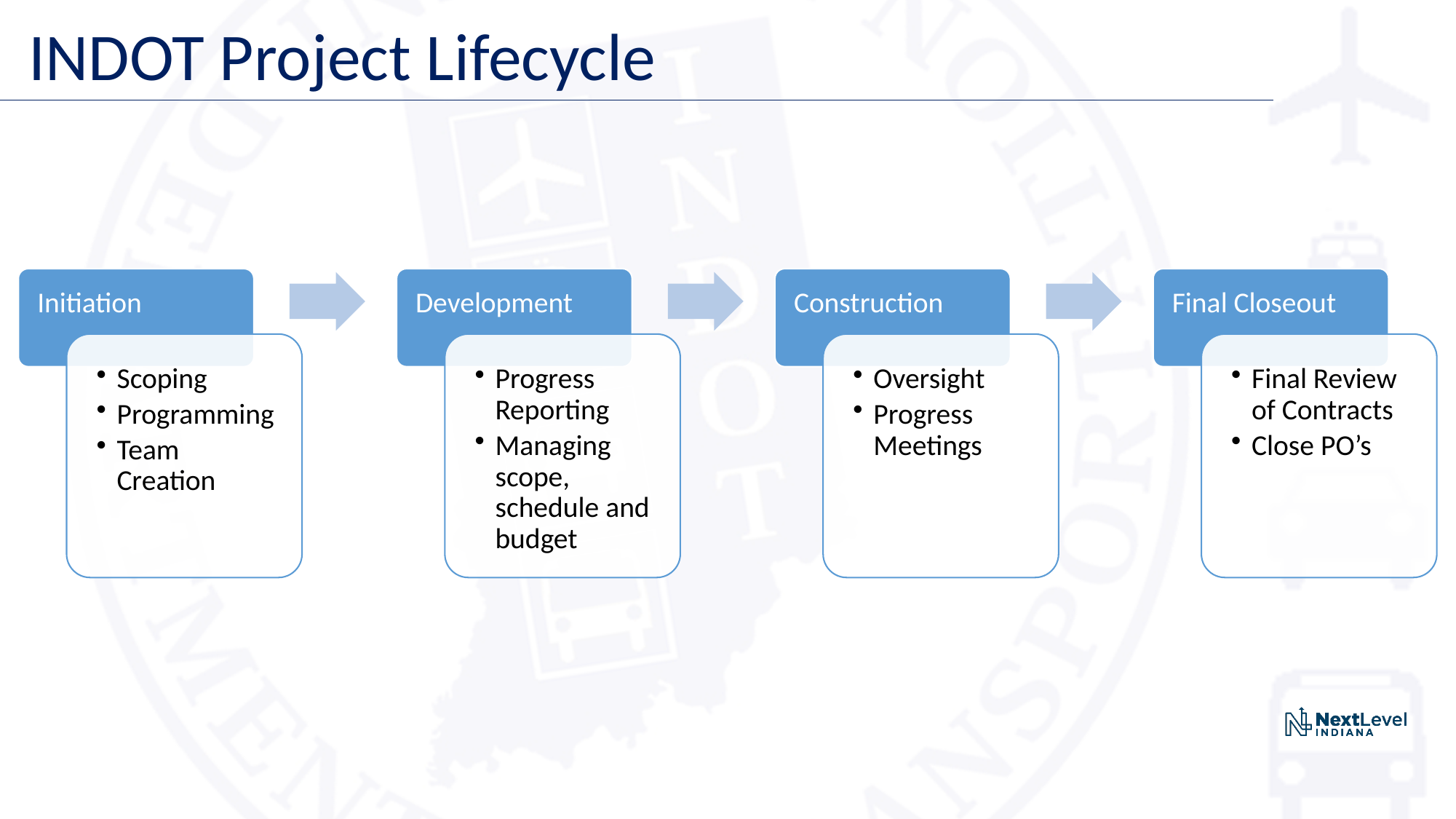

# INDOT Project Lifecycle
Initiation
Scoping
Programming
Team Creation

Development
Progress Reporting
Managing scope, schedule and budget

Construction
Oversight
Progress Meetings

Final Closeout
Final Review of Contracts
Close PO’s